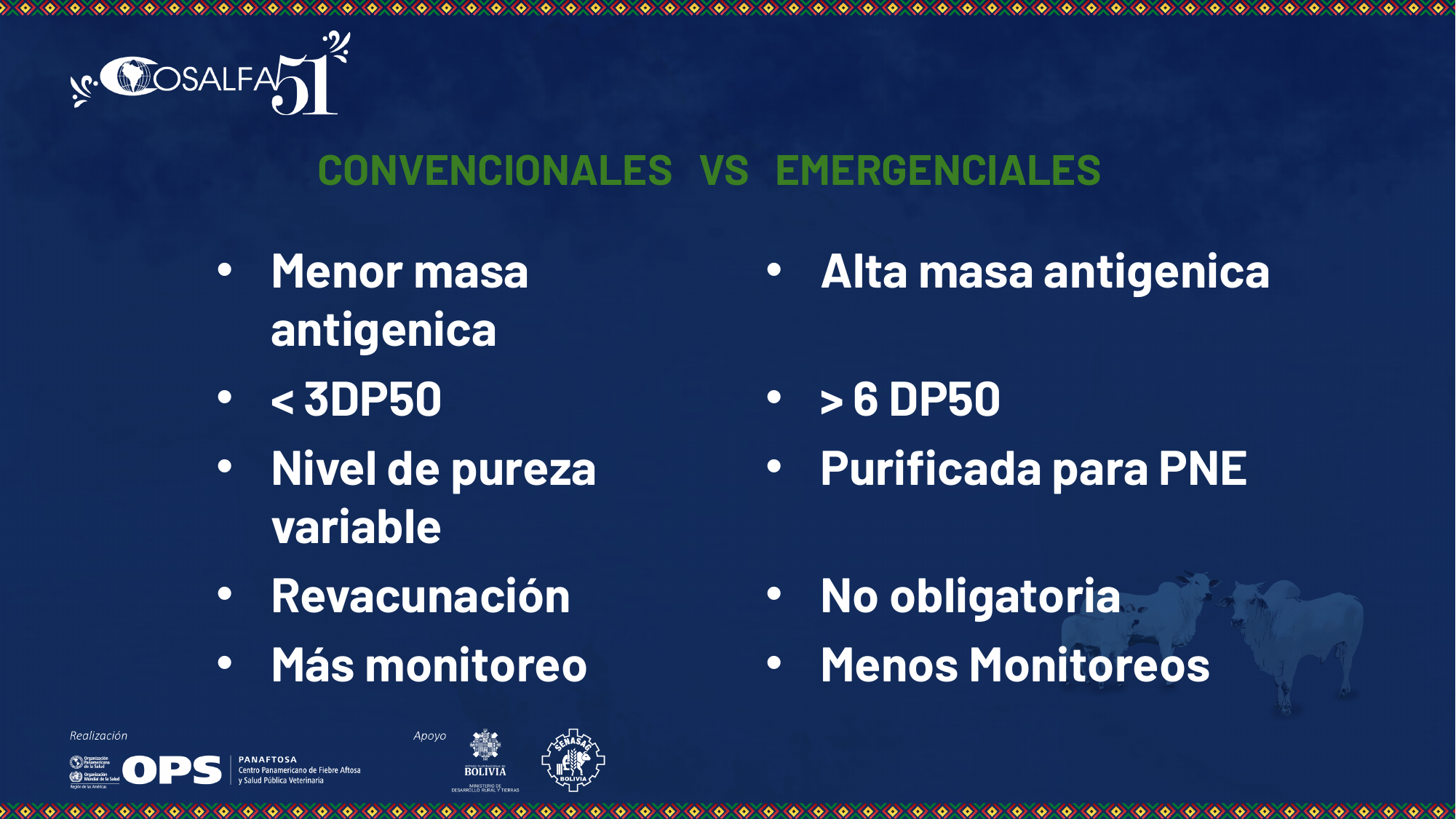

CONVENCIONALES   VS   EMERGENCIALES

| Menor masa antigenica | Alta masa antigenica |
| --- | --- |
| < 3DP50 | > 6 DP50 |
| Nivel de pureza variable | Purificada para PNE |
| Revacunación | No obligatoria |
| Más monitoreo | Menos Monitoreos |
|  |  |